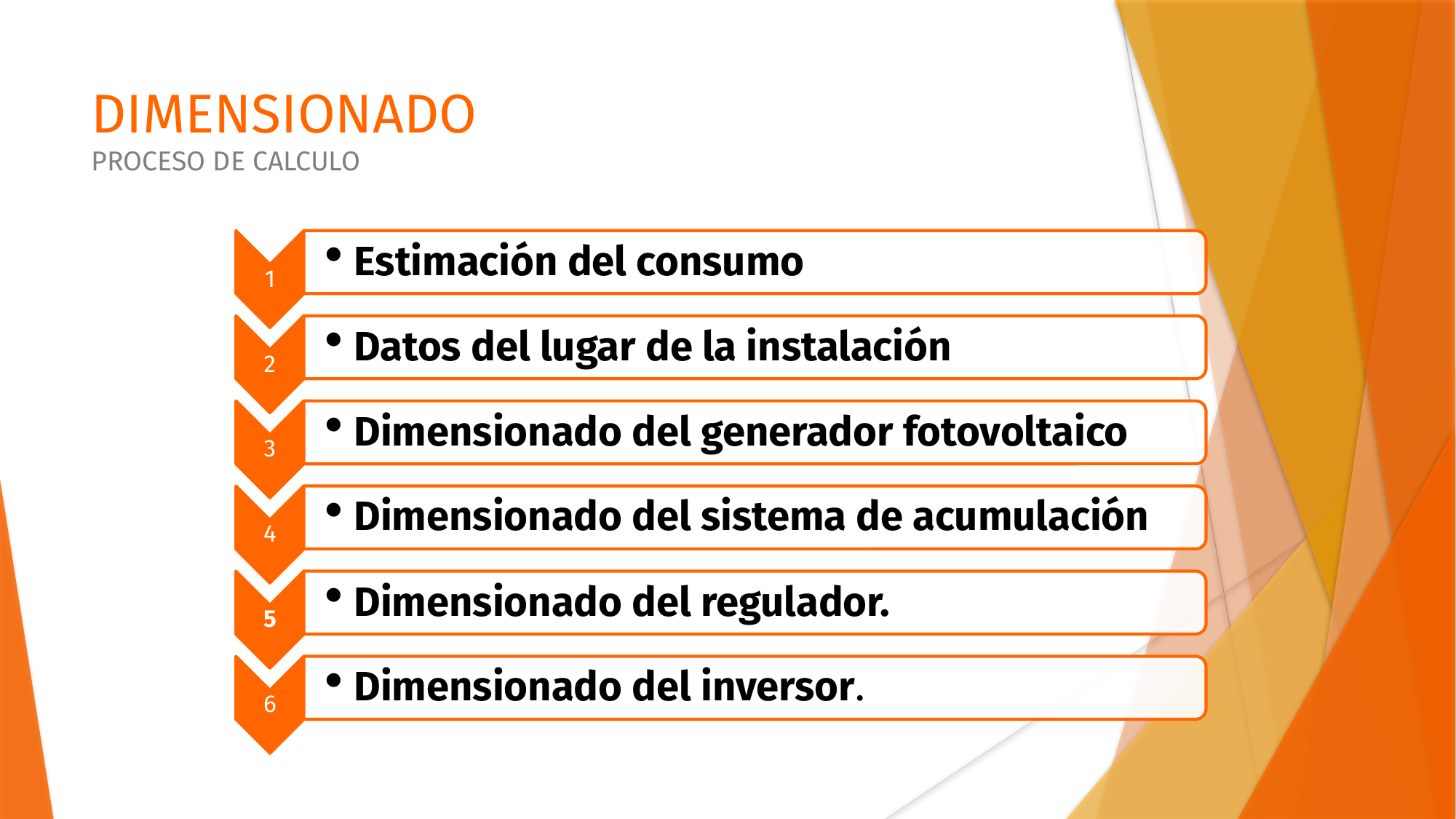

DIMENSIONADO
PROCESO DE CALCULO
Estimación del consumo
Datos del lugar de la instalación
Dimensionado del generador fotovoltaico
Dimensionado del sistema de acumulación
Dimensionado del regulador.
Dimensionado del inversor.
1
2
3
4
5
6